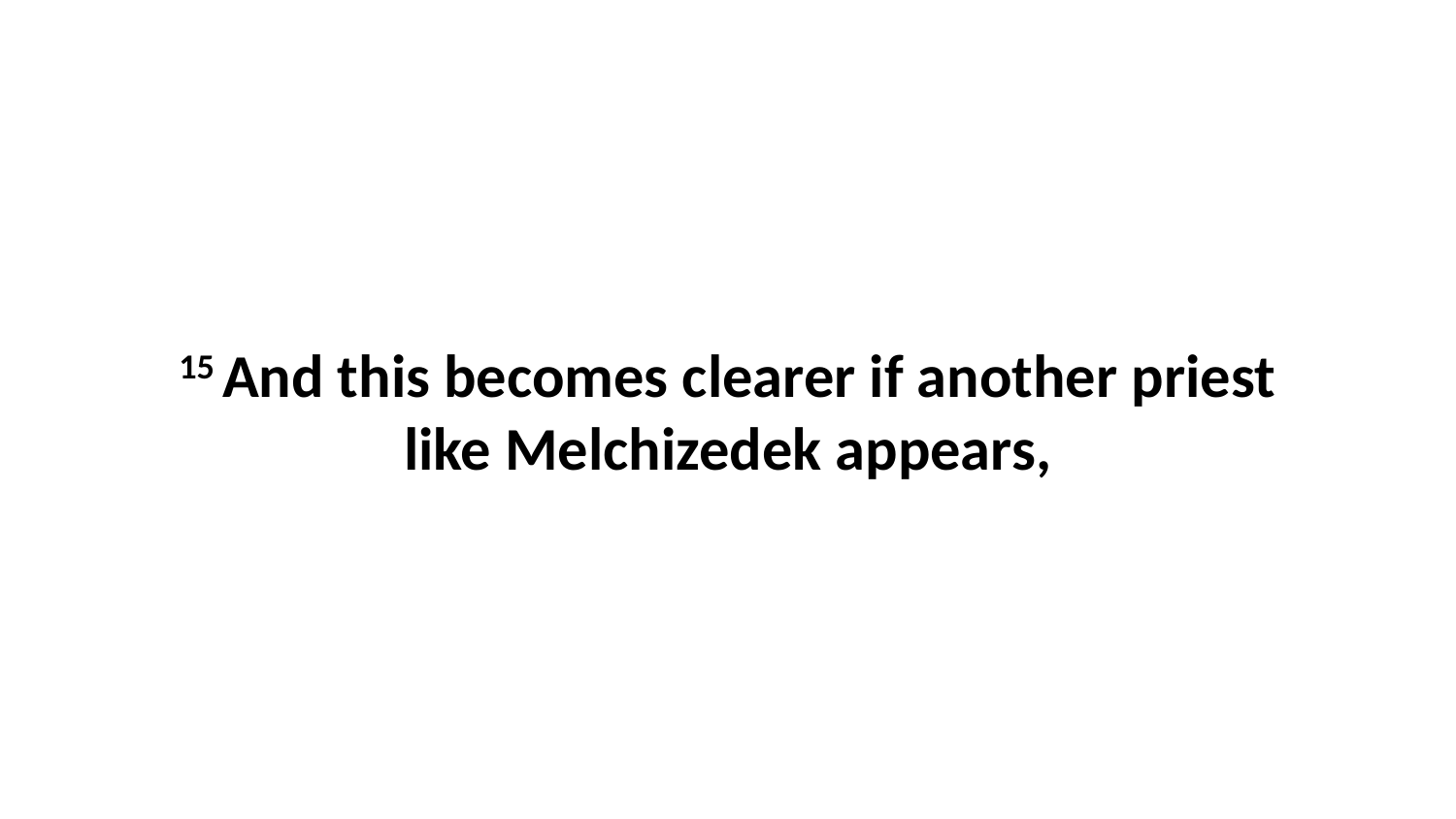

15 And this becomes clearer if another priest like Melchizedek appears,